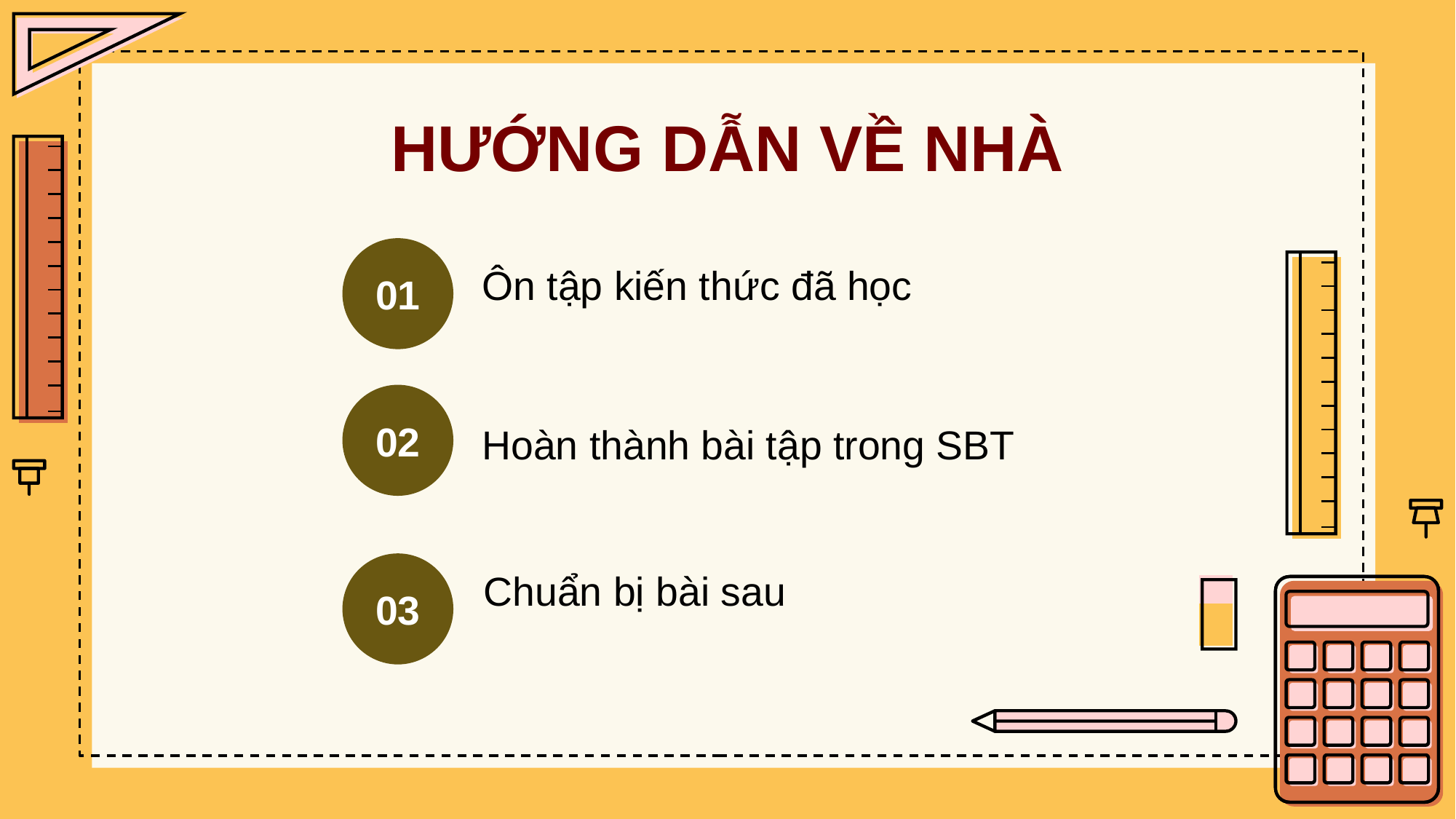

# HƯỚNG DẪN VỀ NHÀ
01

Ôn tập kiến thức đã học
02
Hoàn thành bài tập trong SBT

Chuẩn bị bài sau
03